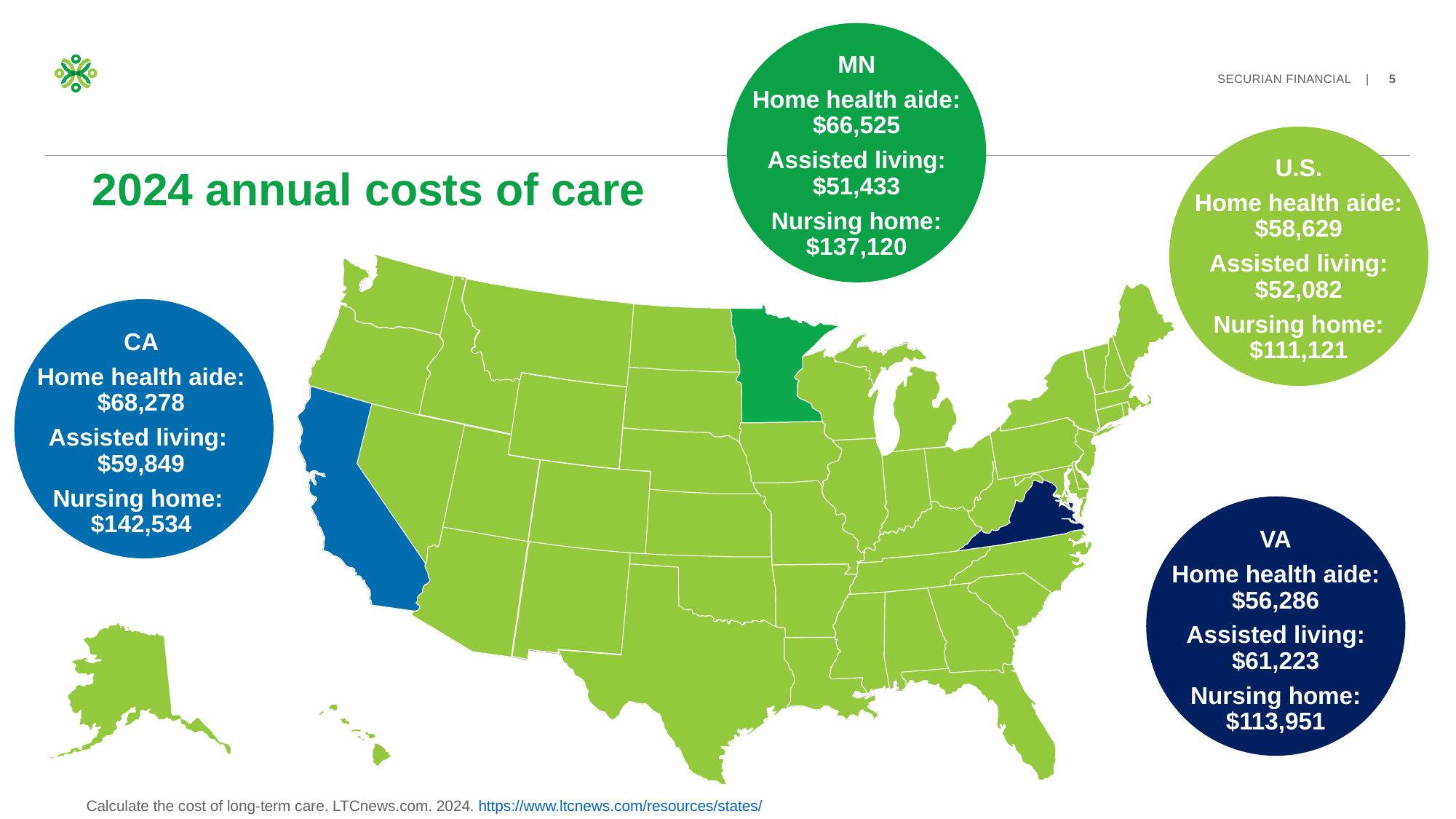

MN
Home health aide: $66,525
Assisted living: $51,433
Nursing home: $137,120

U.S.
Home health aide: $58,629
Assisted living: $52,082
Nursing home: $111,121
# 2024 annual costs of care

CA
Home health aide: $68,278
Assisted living:
$59,849
Nursing home:
$142,534

VA
Home health aide: $56,286
Assisted living: $61,223
Nursing home: $113,951

Calculate the cost of long-term care. LTCnews.com. 2024. https://www.ltcnews.com/resources/states/